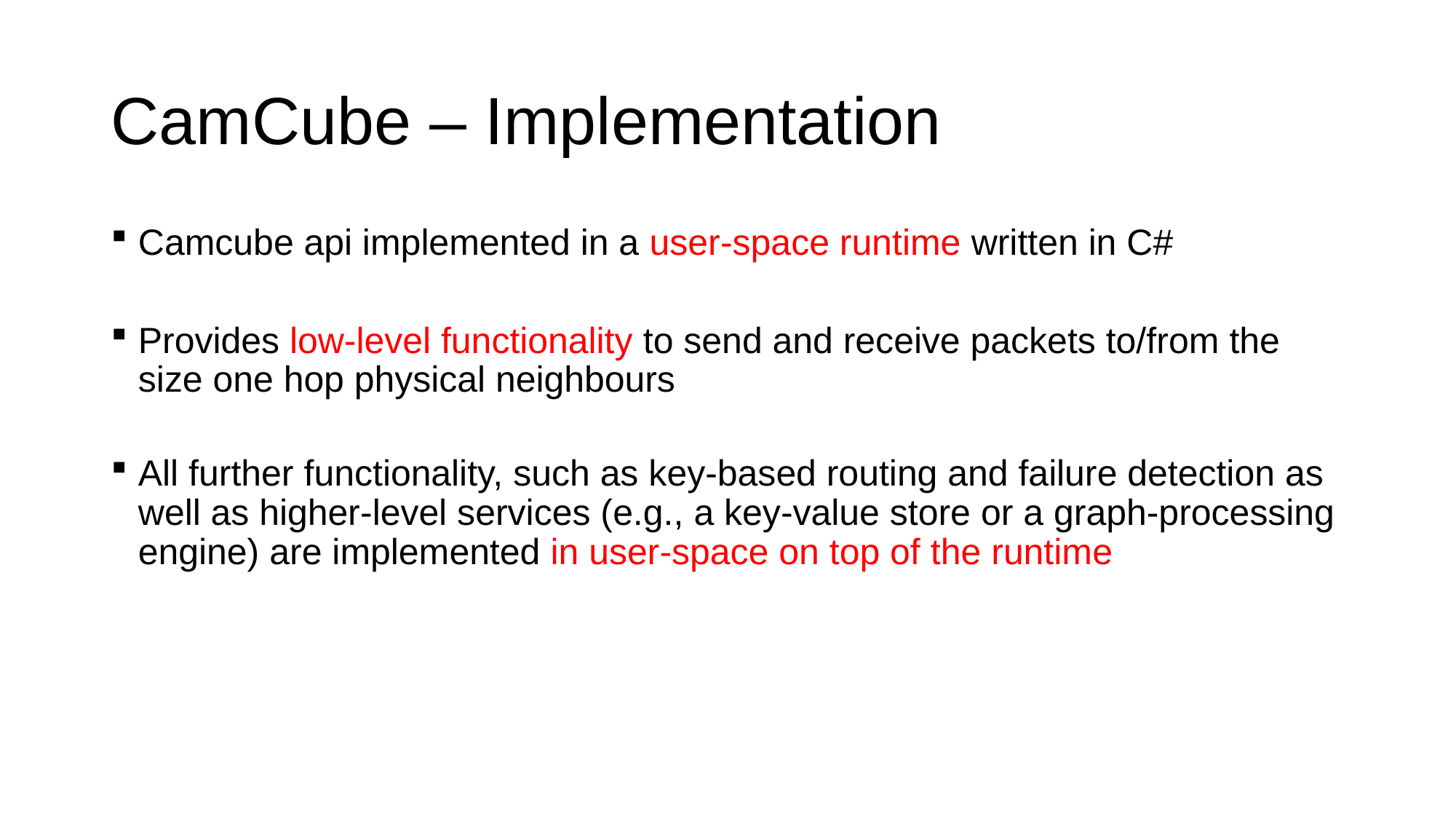

# CamCube – Implementation
Camcube api implemented in a user-space runtime written in C#
Provides low-level functionality to send and receive packets to/from the size one hop physical neighbours
All further functionality, such as key-based routing and failure detection as well as higher-level services (e.g., a key-value store or a graph-processing engine) are implemented in user-space on top of the runtime